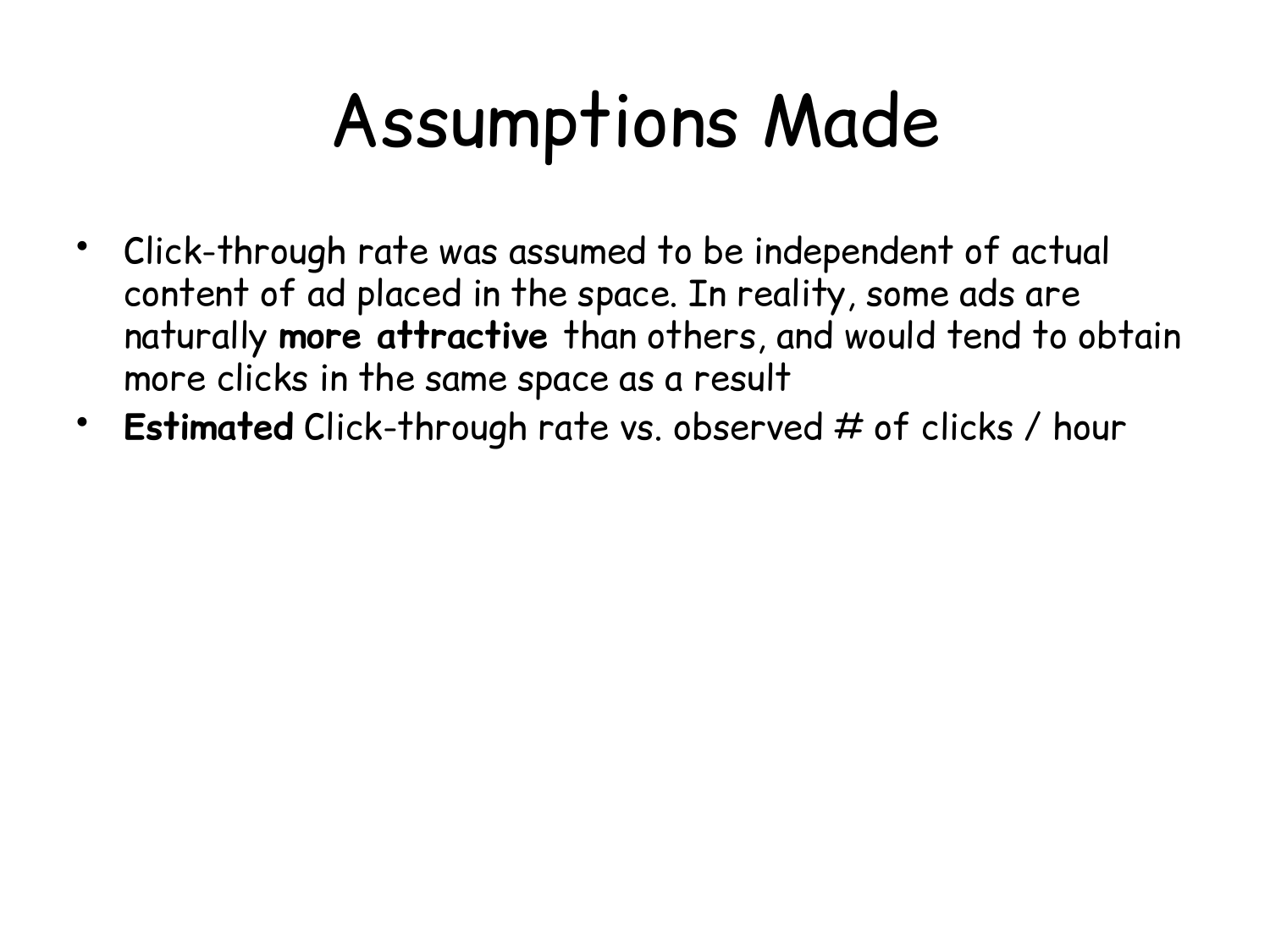

# Assumptions Made
Click-through rate was assumed to be independent of actual content of ad placed in the space. In reality, some ads are naturally more attractive than others, and would tend to obtain more clicks in the same space as a result
Estimated Click-through rate vs. observed # of clicks / hour